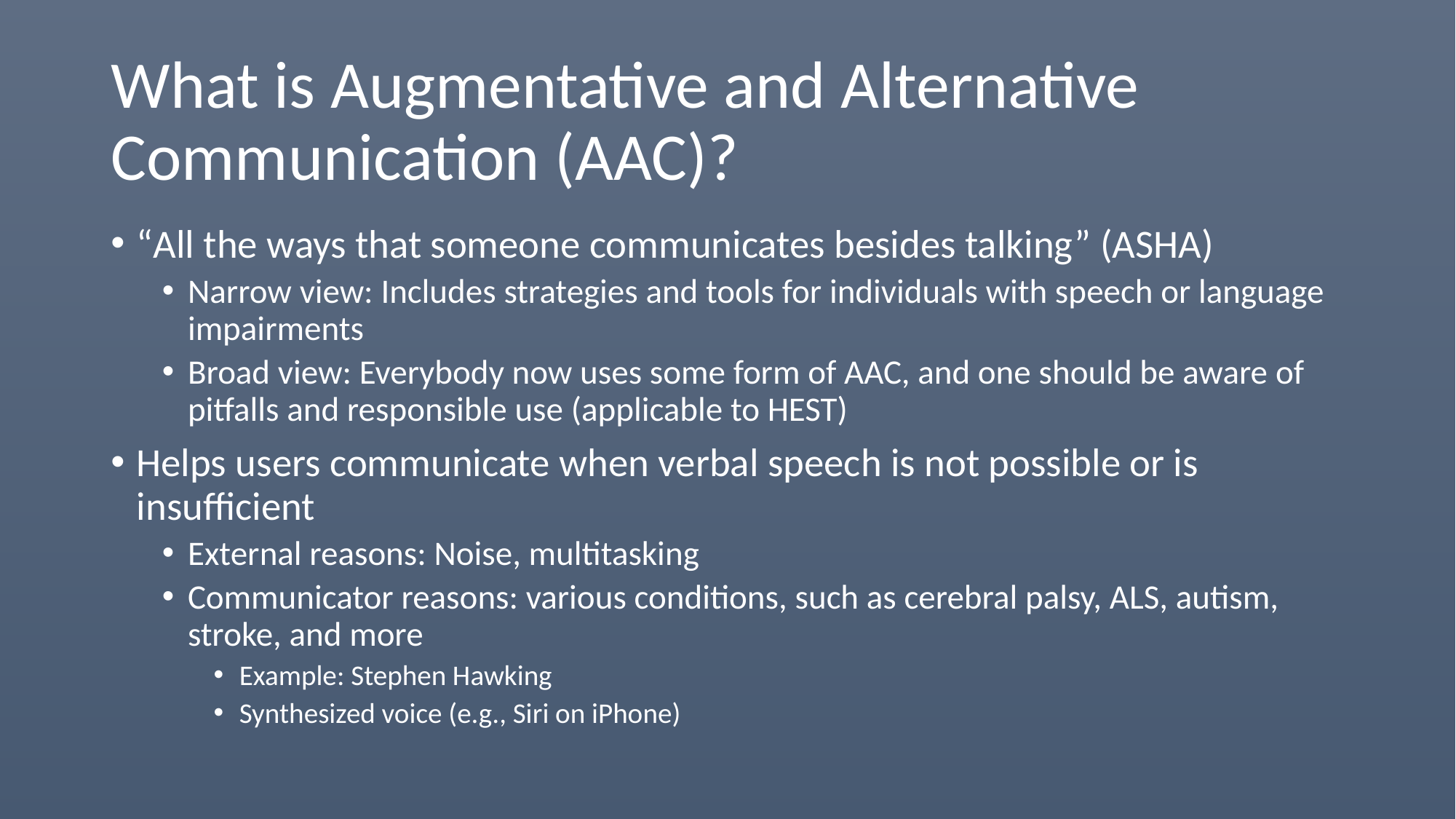

# What is Augmentative and Alternative Communication (AAC)?
“All the ways that someone communicates besides talking” (ASHA)
Narrow view: Includes strategies and tools for individuals with speech or language impairments
Broad view: Everybody now uses some form of AAC, and one should be aware of pitfalls and responsible use (applicable to HEST)
Helps users communicate when verbal speech is not possible or is insufficient
External reasons: Noise, multitasking
Communicator reasons: various conditions, such as cerebral palsy, ALS, autism, stroke, and more
Example: Stephen Hawking
Synthesized voice (e.g., Siri on iPhone)